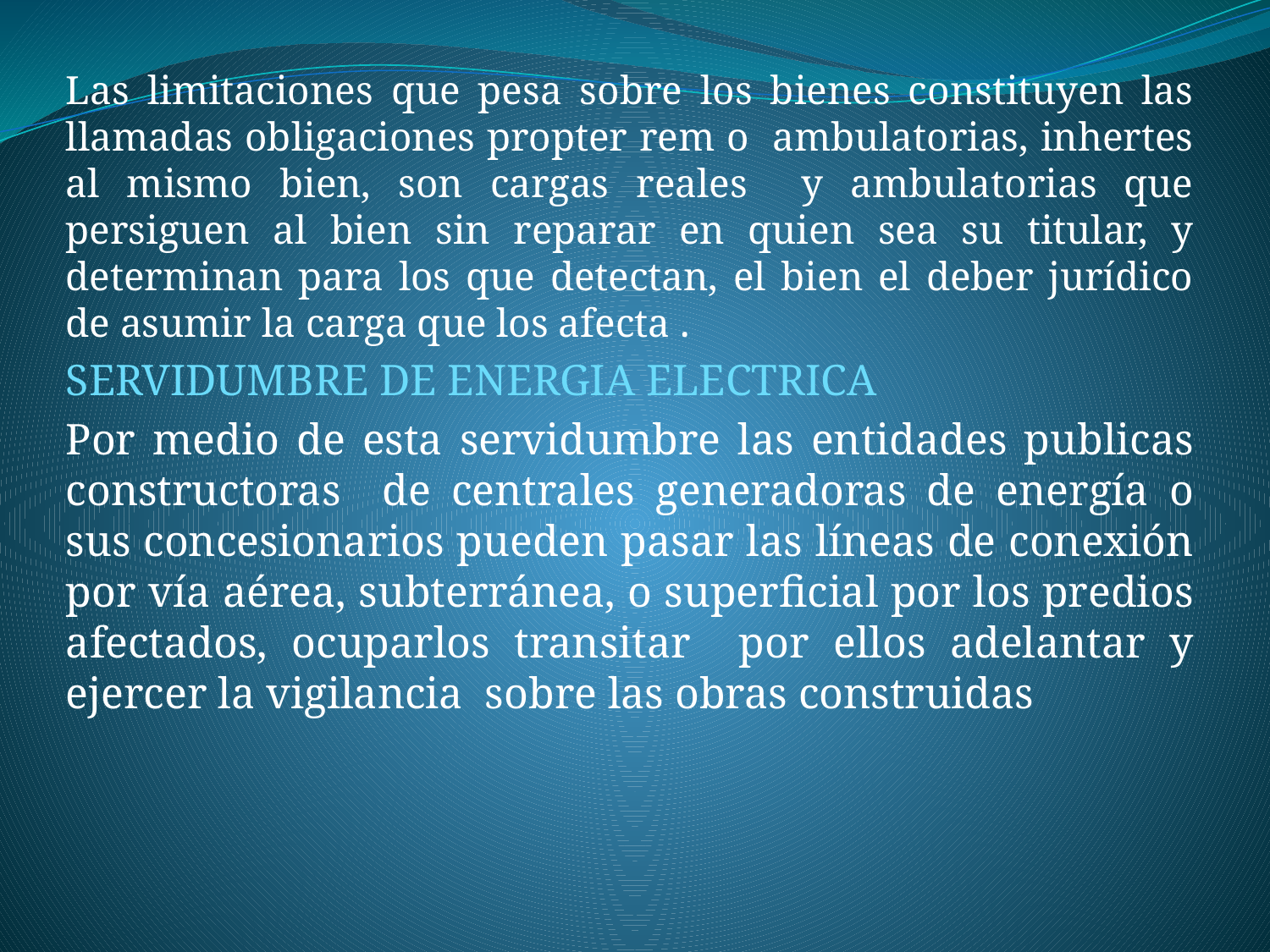

Las limitaciones que pesa sobre los bienes constituyen las llamadas obligaciones propter rem o  ambulatorias, inhertes al mismo bien, son cargas reales  y ambulatorias que persiguen al bien sin reparar en quien sea su titular, y determinan para los que detectan, el bien el deber jurídico de asumir la carga que los afecta .
SERVIDUMBRE DE ENERGIA ELECTRICA
Por medio de esta servidumbre las entidades publicas constructoras  de centrales generadoras de energía o sus concesionarios pueden pasar las líneas de conexión por vía aérea, subterránea, o superficial por los predios afectados, ocuparlos transitar  por ellos adelantar y ejercer la vigilancia  sobre las obras construidas